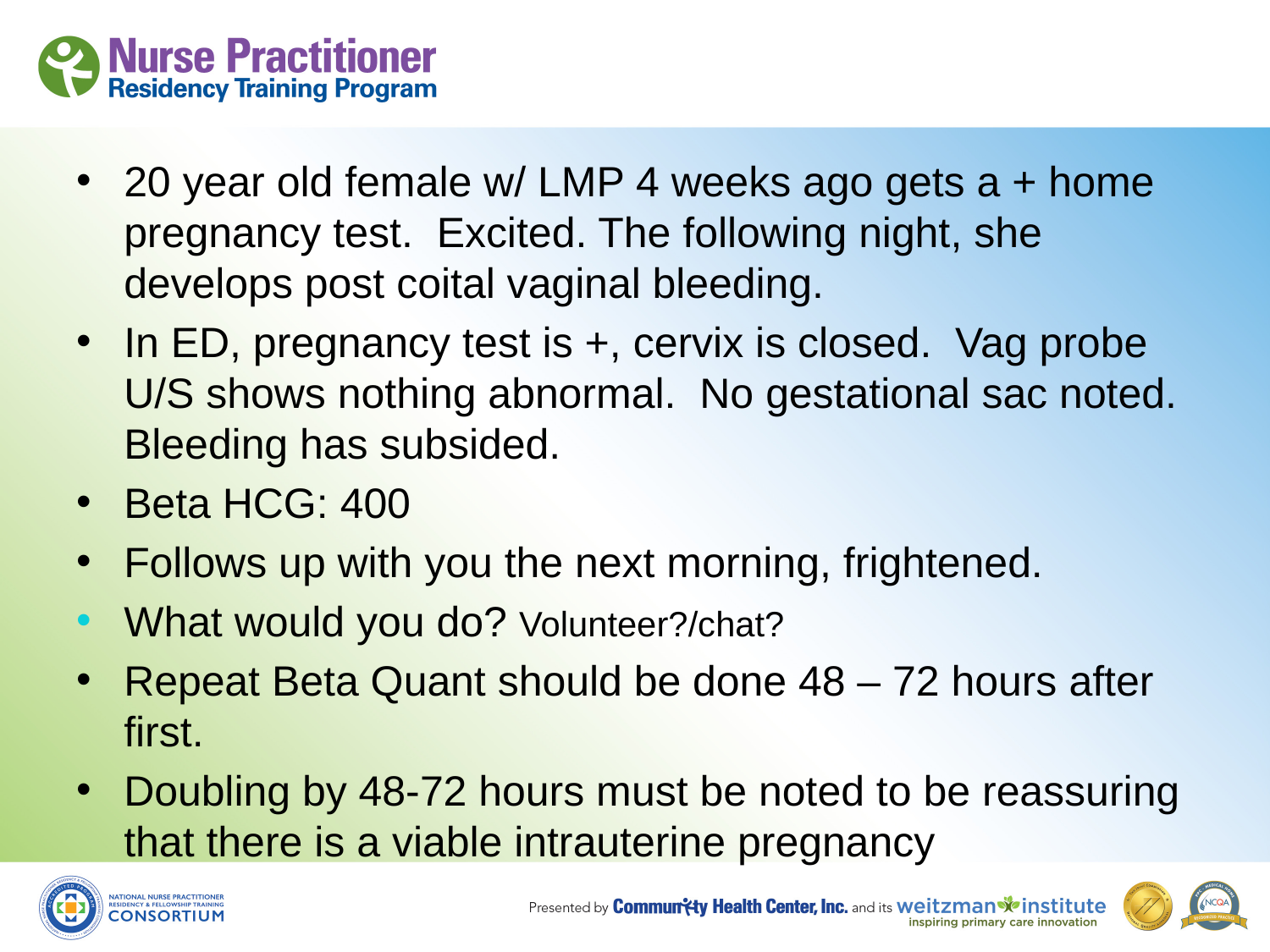

20 year old female w/ LMP 4 weeks ago gets a + home pregnancy test.  Excited. The following night, she develops post coital vaginal bleeding.
In ED, pregnancy test is +, cervix is closed.  Vag probe U/S shows nothing abnormal.  No gestational sac noted.  Bleeding has subsided.
Beta HCG: 400
Follows up with you the next morning, frightened.
What would you do? Volunteer?/chat?
Repeat Beta Quant should be done 48 – 72 hours after first.
Doubling by 48-72 hours must be noted to be reassuring that there is a viable intrauterine pregnancy